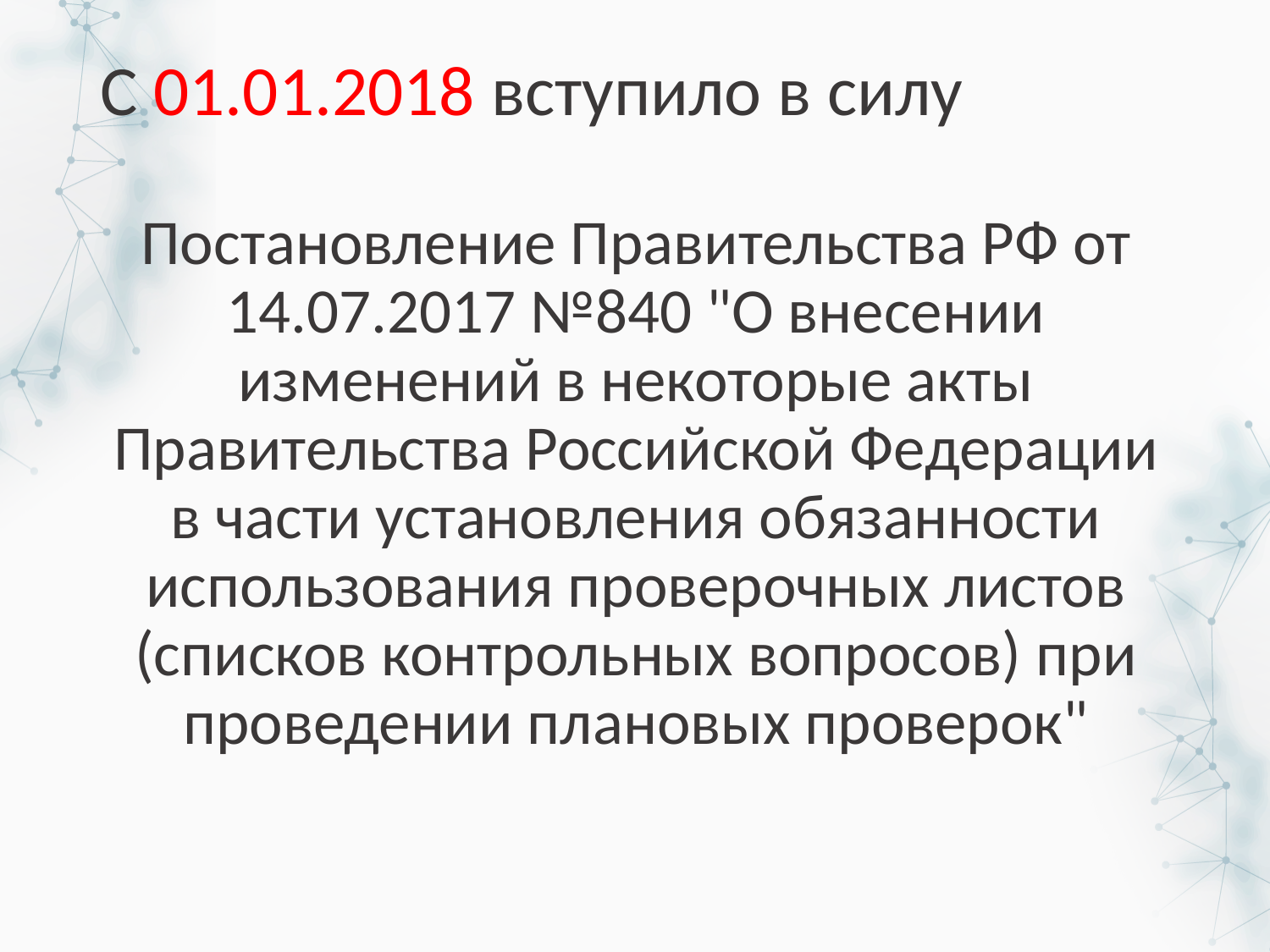

# С 01.01.2018 вступило в силу
Постановление Правительства РФ от 14.07.2017 №840 "О внесении изменений в некоторые акты Правительства Российской Федерации в части установления обязанности использования проверочных листов (списков контрольных вопросов) при проведении плановых проверок"